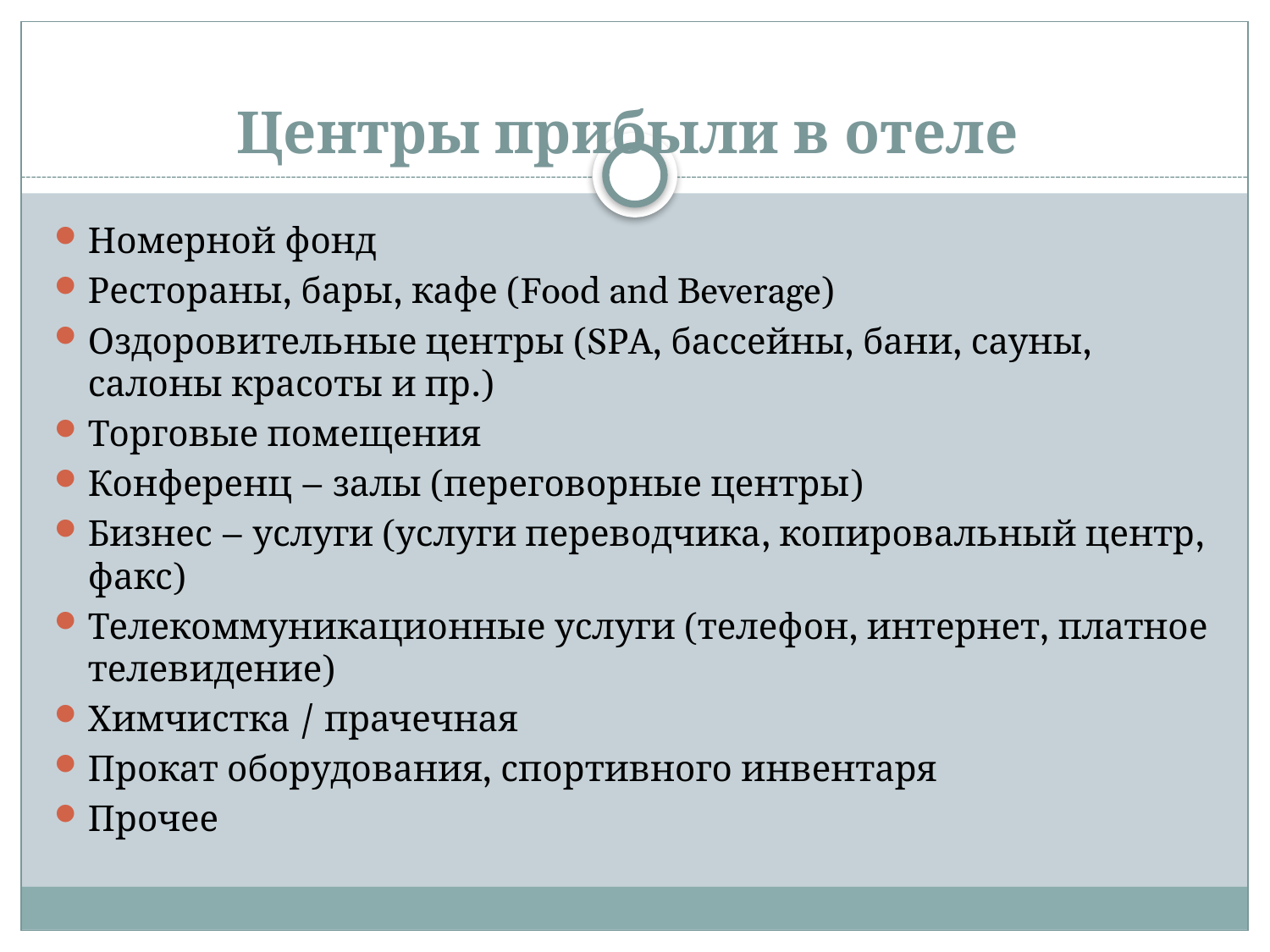

# Центры прибыли в отеле
Номерной фонд
Рестораны, бары, кафе (Food and Beverage)
Оздоровительные центры (SPA, бассейны, бани, сауны, салоны красоты и пр.)
Торговые помещения
Конференц – залы (переговорные центры)
Бизнес – услуги (услуги переводчика, копировальный центр, факс)
Телекоммуникационные услуги (телефон, интернет, платное телевидение)
Химчистка / прачечная
Прокат оборудования, спортивного инвентаря
Прочее